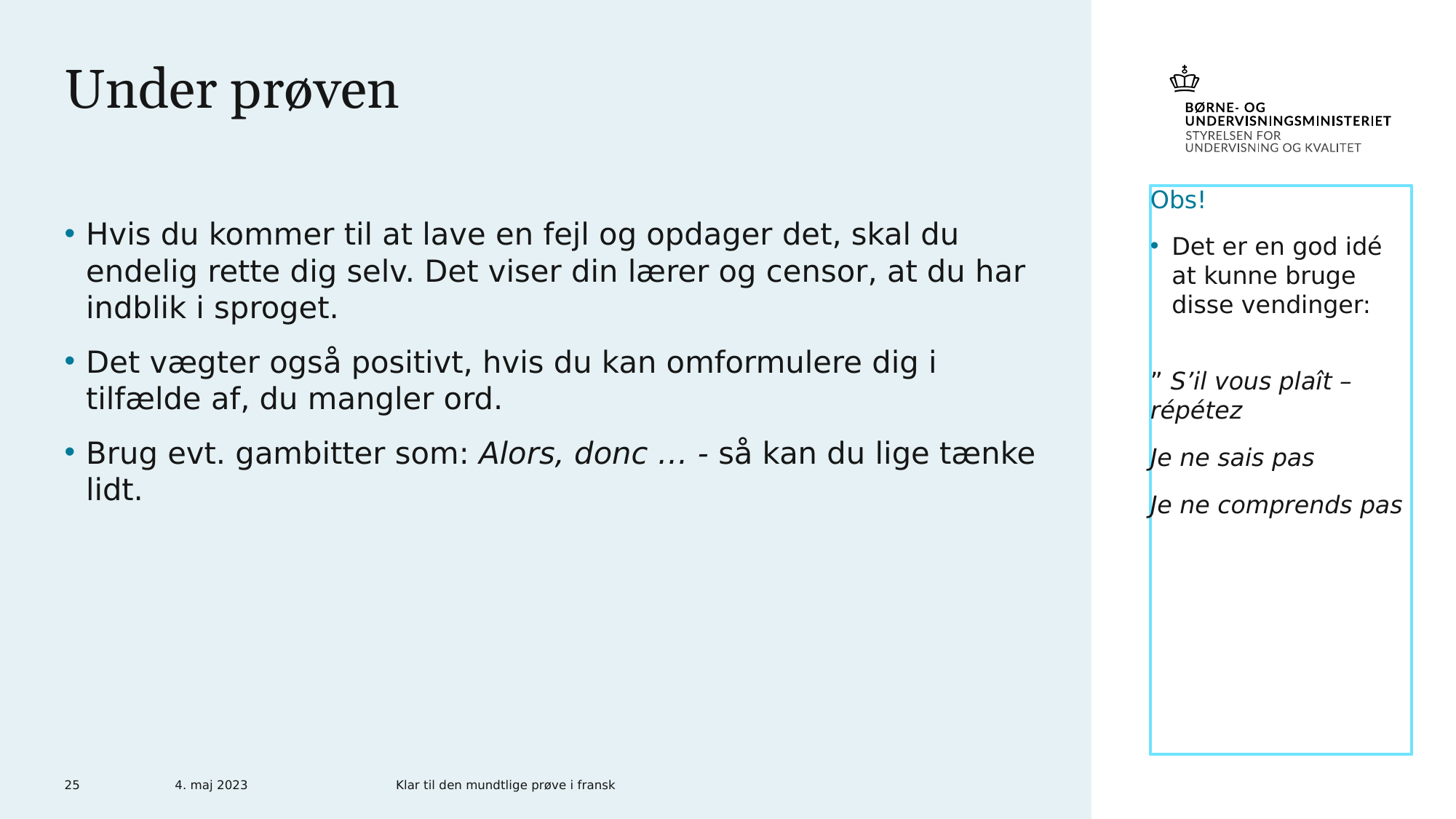

# Under prøven
Obs!
Det er en god idé at kunne bruge  disse vendinger:
” S’il vous plaît – répétez
Je ne sais pas
Je ne comprends pas

Hvis du kommer til at lave en fejl og opdager det, skal du endelig rette dig selv. Det viser din lærer og censor, at du har indblik i sproget.
Det vægter også positivt, hvis du kan omformulere dig i tilfælde af, du mangler ord.
Brug evt. gambitter som: Alors, donc … - så kan du lige tænke lidt.
25
4. maj 2023
Klar til den mundtlige prøve i fransk